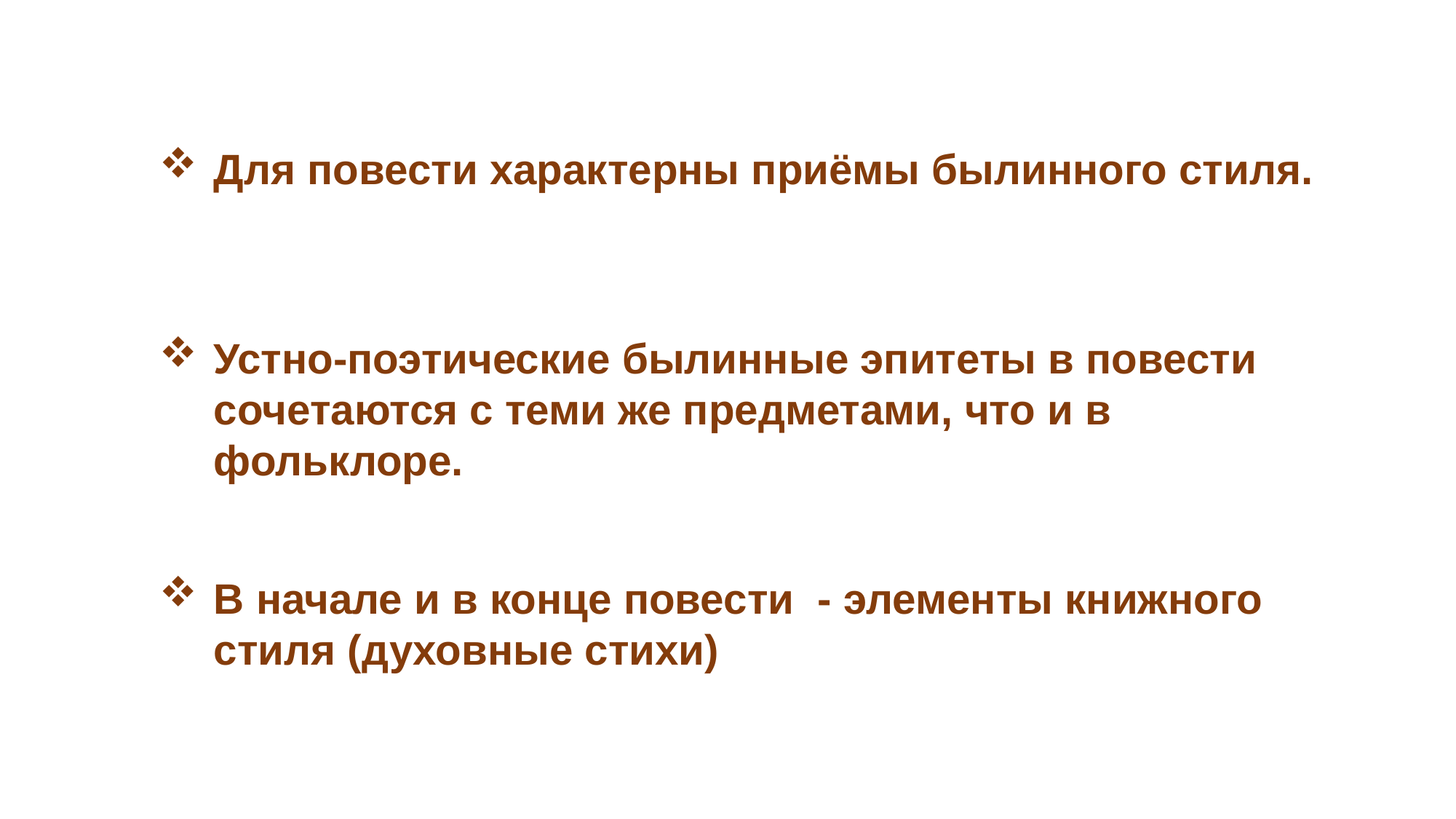

Для повести характерны приёмы былинного стиля.

Устно-поэтические былинные эпитеты в повести сочетаются с теми же предметами, что и в фольклоре.

В начале и в конце повести  - элементы книжного стиля (духовные стихи)